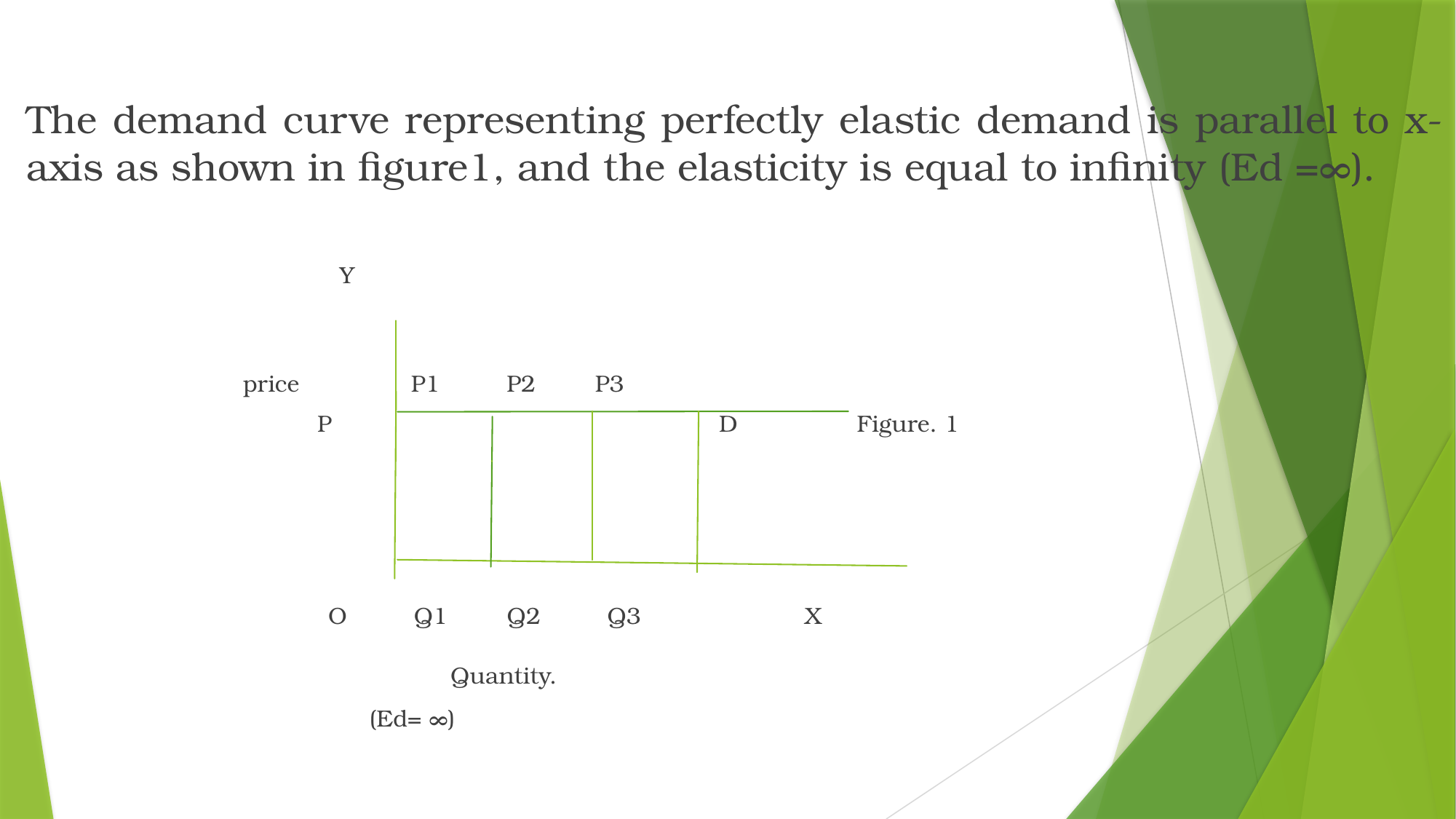

The demand curve representing perfectly elastic demand is parallel to x-axis as shown in figure1, and the elasticity is equal to infinity (Ed =∞).

                                          Y

                             price               P1         P2        P3
                                       P                                                    D                Figure. 1

                                   O         Q1        Q2         Q3                      X
                                   Quantity.
                                              (Ed= ∞)